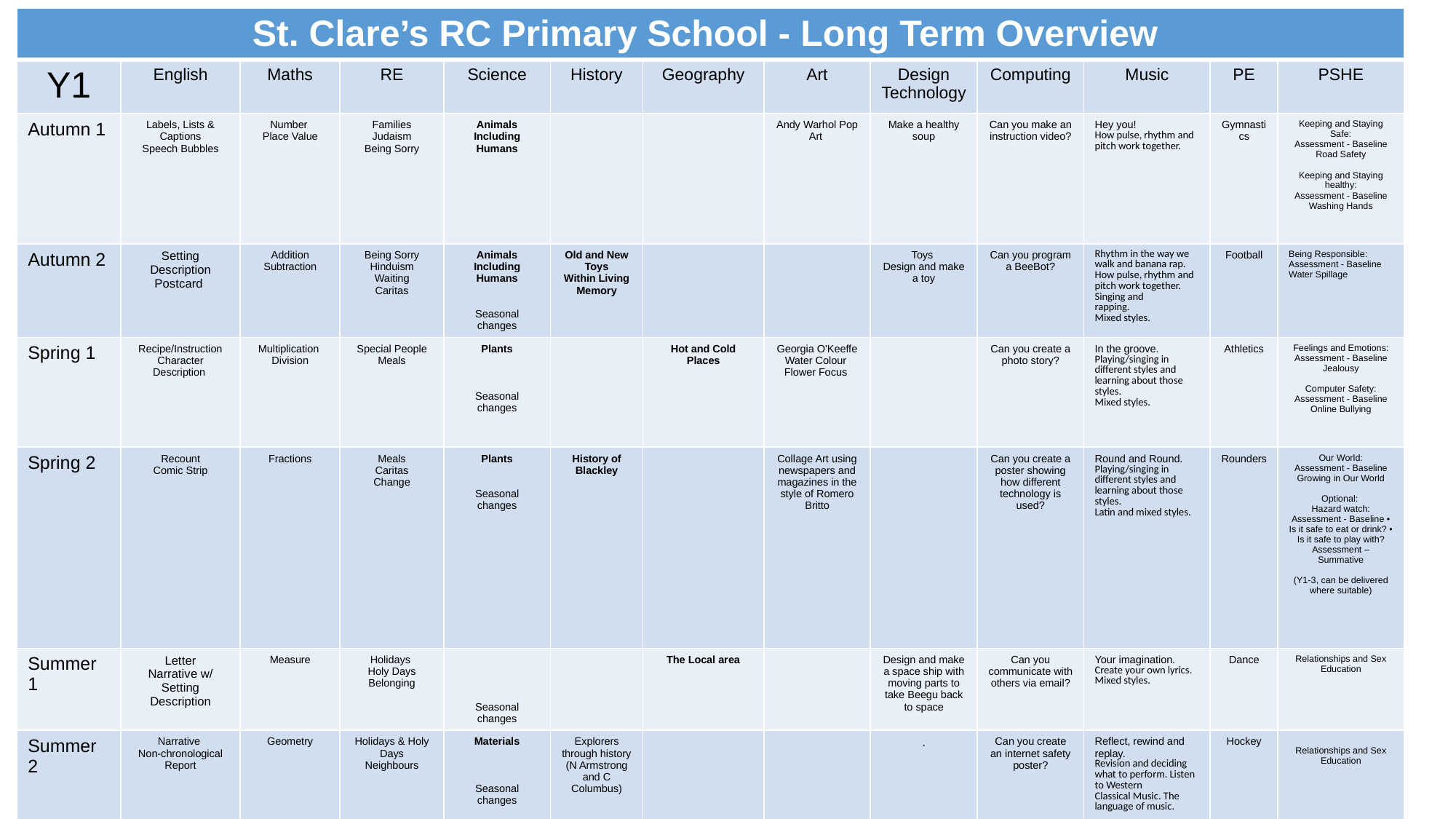

| St. Clare’s RC Primary School - Long Term Overview |  |  |  |  |  |  |  |  |  |  |  |  |
| --- | --- | --- | --- | --- | --- | --- | --- | --- | --- | --- | --- | --- |
| Y1 | English | Maths | RE | Science | History | Geography | Art | Design Technology | Computing | Music | PE | PSHE |
| Autumn 1 | Labels, Lists & Captions Speech Bubbles | Number Place Value | Families Judaism Being Sorry | Animals Including Humans |  |  | Andy Warhol Pop Art | Make a healthy soup | Can you make an instruction video? | Hey you! How pulse, rhythm and pitch work together. | Gymnastics | Keeping and Staying Safe: Assessment - Baseline Road Safety Keeping and Staying healthy: Assessment - Baseline Washing Hands |
| Autumn 2 | Setting Description Postcard | Addition Subtraction | Being Sorry Hinduism Waiting Caritas | Animals Including Humans Seasonal changes | Old and New Toys Within Living Memory |  |  | Toys Design and make a toy | Can you program a BeeBot? | Rhythm in the way we walk and banana rap. How pulse, rhythm and pitch work together. Singing and rapping. Mixed styles. | Football | Being Responsible: Assessment - Baseline Water Spillage |
| Spring 1 | Recipe/Instruction Character Description | Multiplication Division | Special People Meals | Plants Seasonal changes |  | Hot and Cold Places | Georgia O'Keeffe Water Colour Flower Focus |  | Can you create a photo story? | In the groove. Playing/singing in different styles and learning about those styles. Mixed styles. | Athletics | Feelings and Emotions: Assessment - Baseline Jealousy Computer Safety: Assessment - Baseline Online Bullying |
| Spring 2 | Recount Comic Strip | Fractions | Meals Caritas Change | Plants Seasonal changes | History of Blackley |  | Collage Art using newspapers and magazines in the style of Romero Britto |  | Can you create a poster showing how different technology is used? | Round and Round. Playing/singing in different styles and learning about those styles. Latin and mixed styles. | Rounders | Our World: Assessment - Baseline Growing in Our World Optional: Hazard watch: Assessment - Baseline • Is it safe to eat or drink? • Is it safe to play with? Assessment – Summative (Y1-3, can be delivered where suitable) |
| Summer 1 | Letter Narrative w/ Setting Description | Measure | Holidays Holy Days Belonging | Seasonal changes |  | The Local area |  | Design and make a space ship with moving parts to take Beegu back to space | Can you communicate with others via email? | Your imagination. Create your own lyrics. Mixed styles. | Dance | Relationships and Sex Education |
| Summer 2 | Narrative Non-chronological Report | Geometry | Holidays & Holy Days Neighbours | Materials Seasonal changes | Explorers through history (N Armstrong and C Columbus) |  |  | . | Can you create an internet safety poster? | Reflect, rewind and replay. Revision and deciding what to perform. Listen to Western Classical Music. The language of music. | Hockey | Relationships and Sex Education |
| Enrichment |  |  |  |  |  |  |  |  |  |  |  |  |